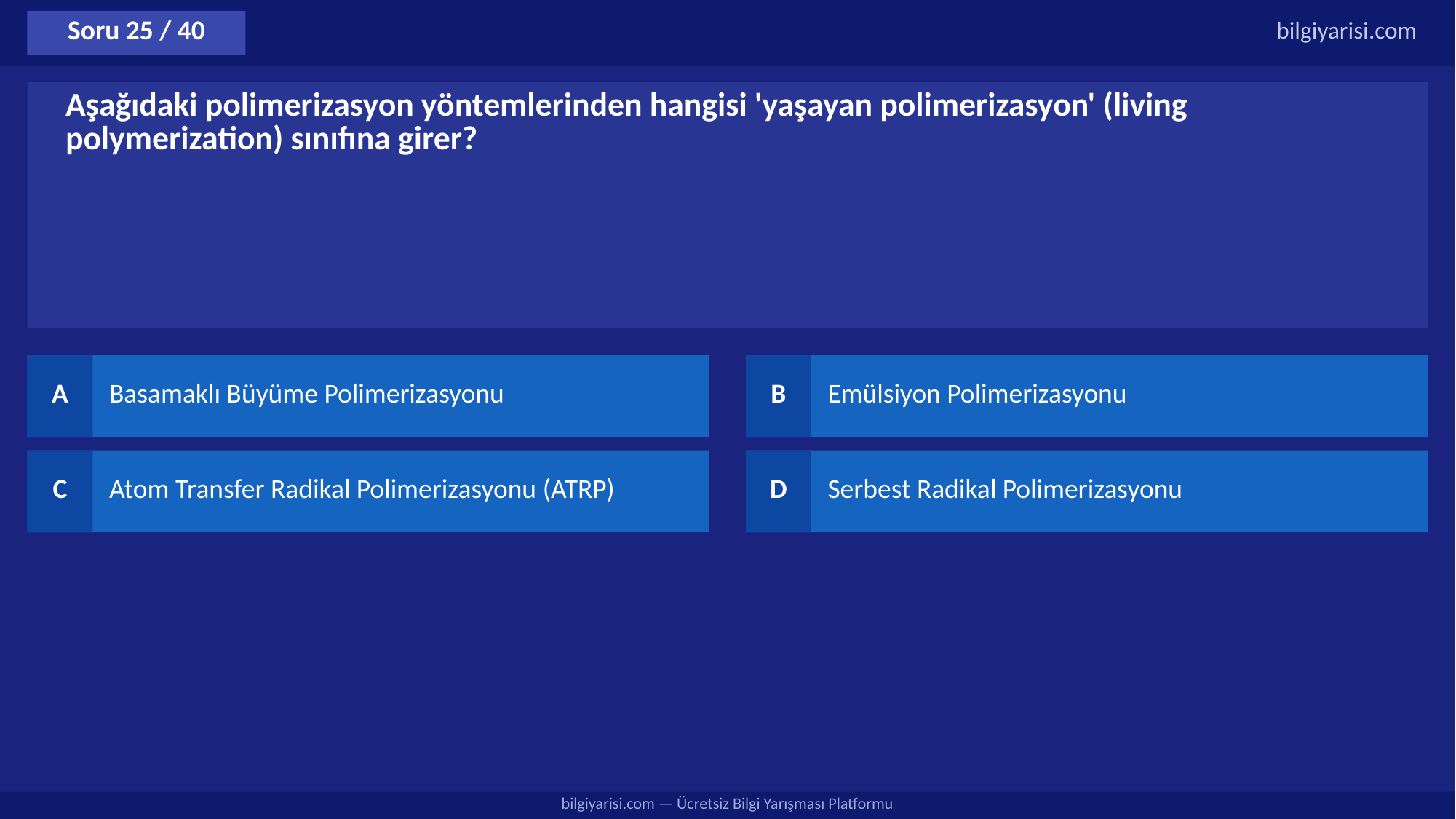

Soru 25 / 40
bilgiyarisi.com

Aşağıdaki polimerizasyon yöntemlerinden hangisi 'yaşayan polimerizasyon' (living polymerization) sınıfına girer?

A
Basamaklı Büyüme Polimerizasyonu

B
Emülsiyon Polimerizasyonu

C
Atom Transfer Radikal Polimerizasyonu (ATRP)

D
Serbest Radikal Polimerizasyonu
bilgiyarisi.com — Ücretsiz Bilgi Yarışması Platformu